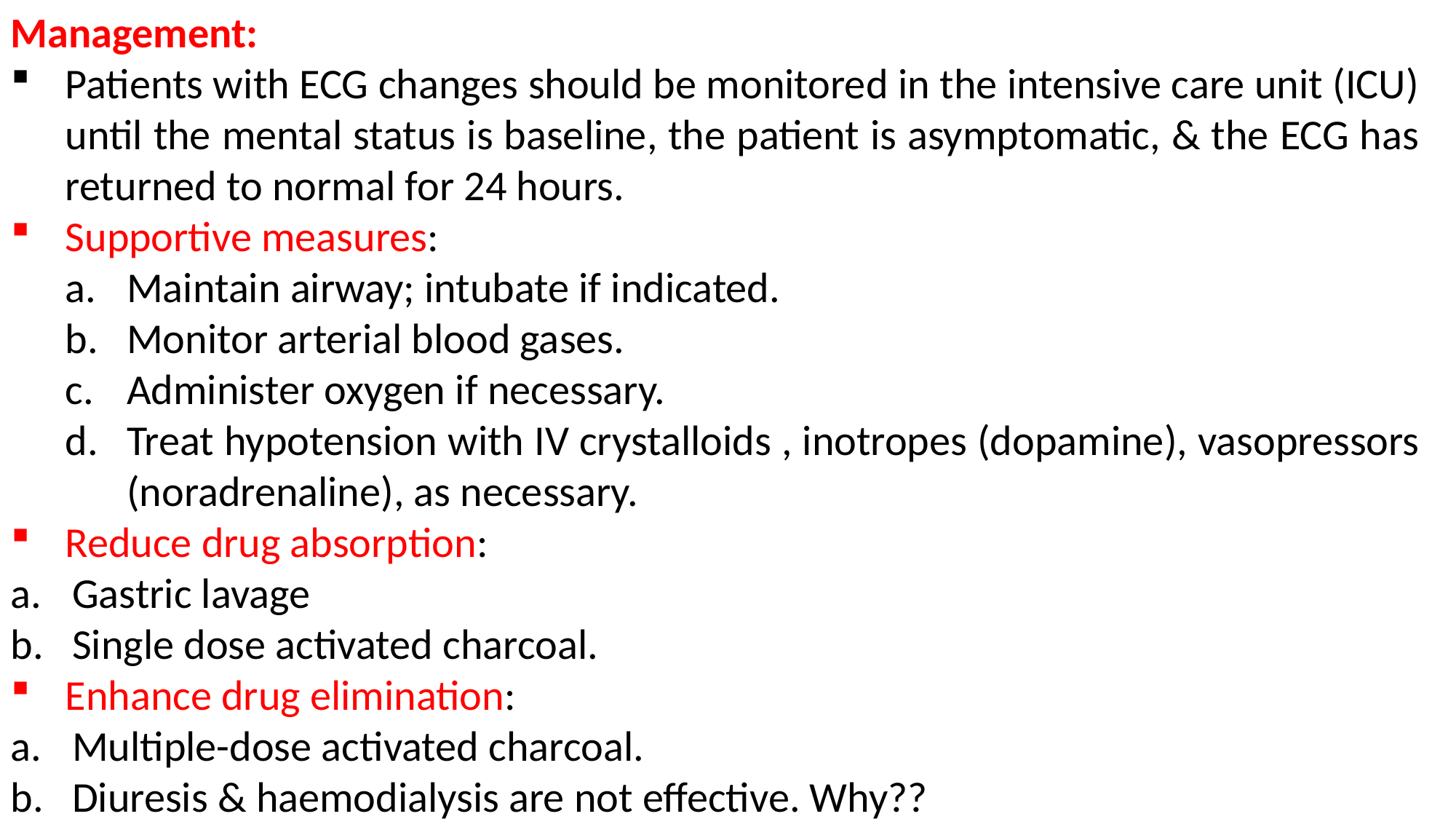

Management:
Patients with ECG changes should be monitored in the intensive care unit (ICU) until the mental status is baseline, the patient is asymptomatic, & the ECG has returned to normal for 24 hours.
Supportive measures:
Maintain airway; intubate if indicated.
Monitor arterial blood gases.
Administer oxygen if necessary.
Treat hypotension with IV crystalloids , inotropes (dopamine), vasopressors (noradrenaline), as necessary.
Reduce drug absorption:
Gastric lavage
Single dose activated charcoal.
Enhance drug elimination:
Multiple-dose activated charcoal.
Diuresis & haemodialysis are not effective. Why??